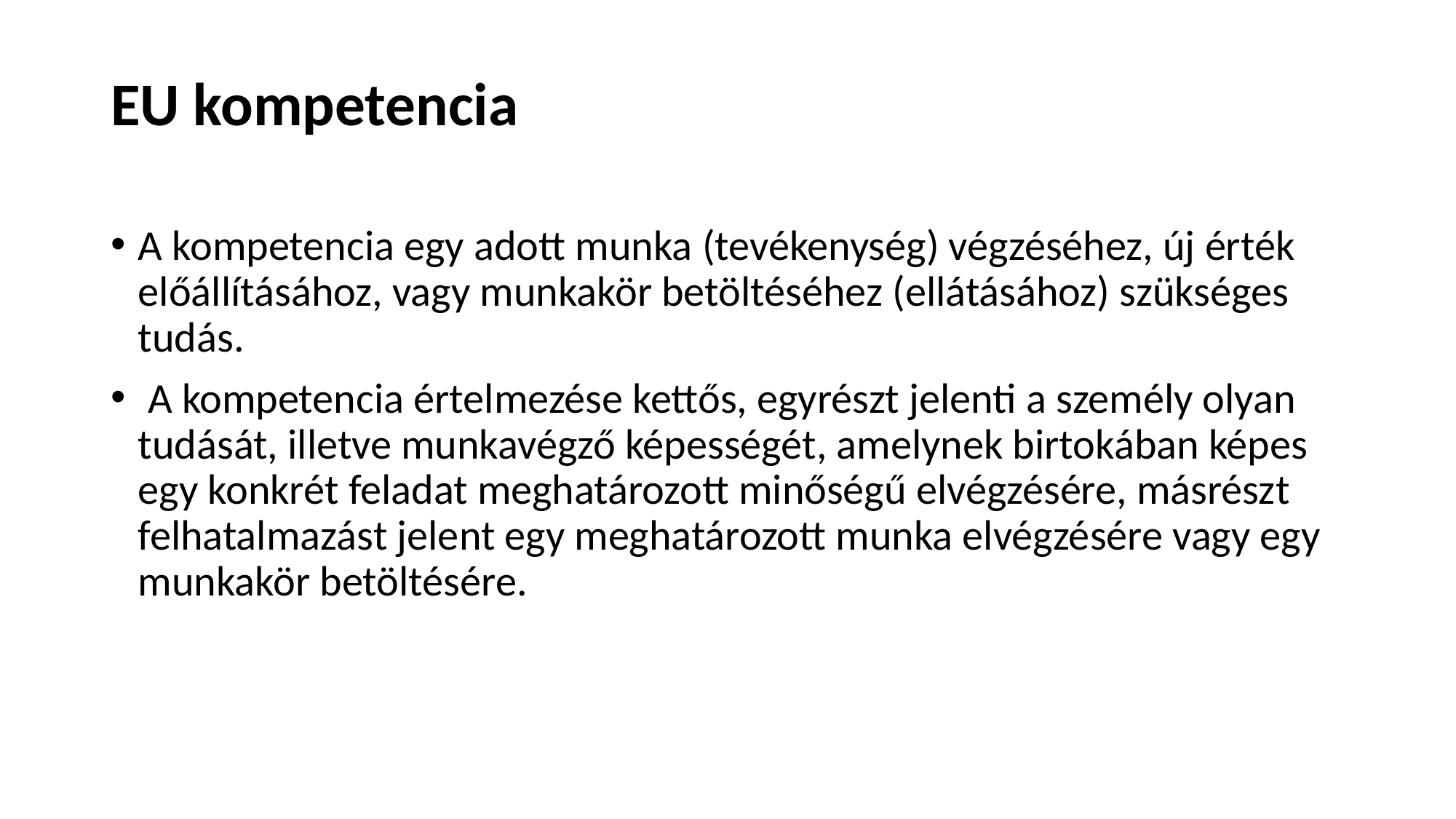

# EU kompetencia
A kompetencia egy adott munka (tevékenység) végzéséhez, új érték előállításához, vagy munkakör betöltéséhez (ellátásához) szükséges tudás.
 A kompetencia értelmezése kettős, egyrészt jelenti a személy olyan tudását, illetve munkavégző képességét, amelynek birtokában képes egy konkrét feladat meghatározott minőségű elvégzésére, másrészt felhatalmazást jelent egy meghatározott munka elvégzésére vagy egy munkakör betöltésére.